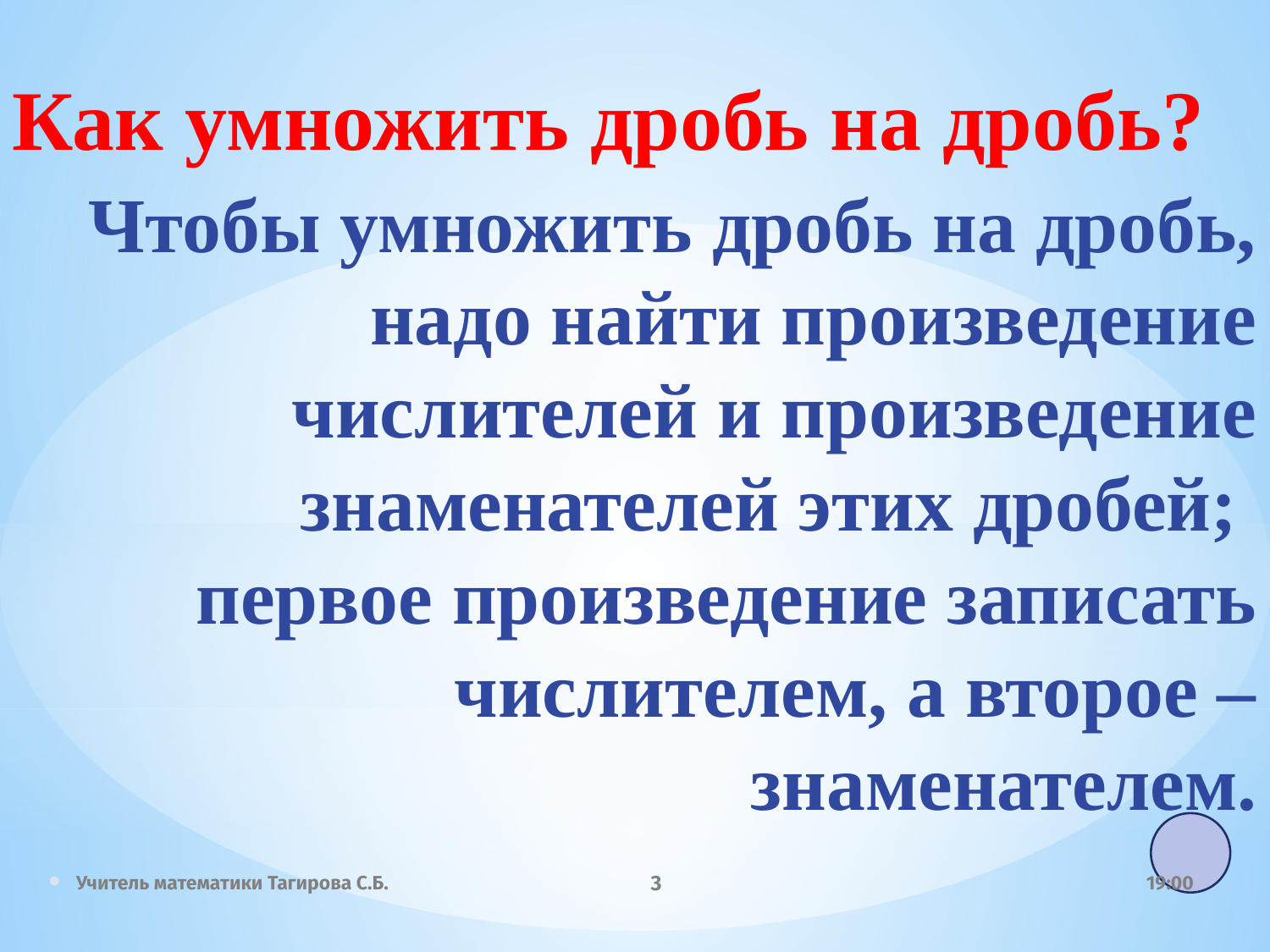

Как умножить дробь на дробь?

Чтобы умножить дробь на дробь, надо найти произведение числителей и произведение знаменателей этих дробей;
первое произведение записать числителем, а второе – знаменателем.
.

Учитель математики Тагирова С.Б.
3
19:00